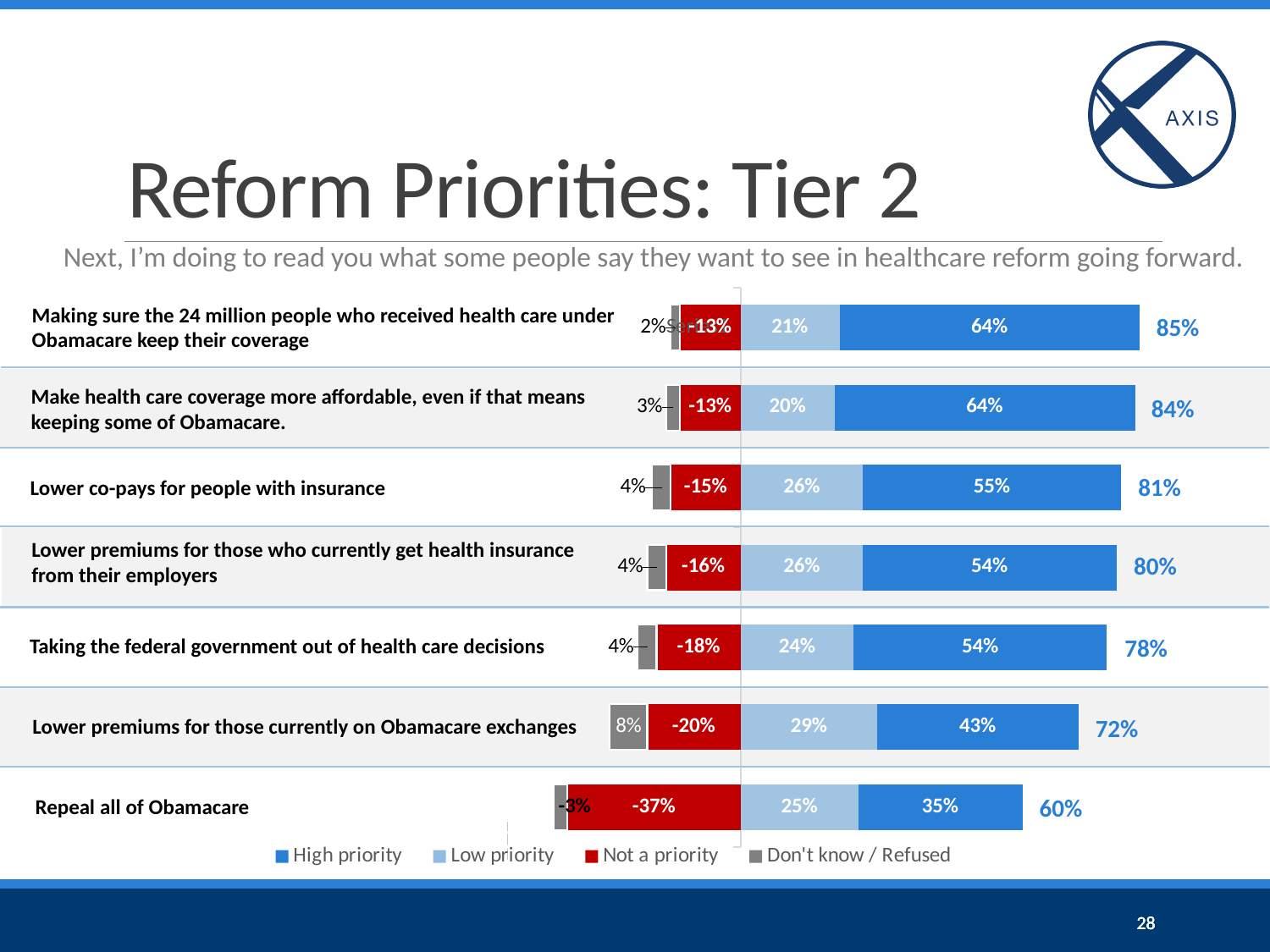

# Reform Priorities: Tier 2
Next, I’m doing to read you what some people say they want to see in healthcare reform going forward.

### Chart

| Category | Low priority | High priority | Not a priority | Don't know / Refused |
|---|---|---|---|---|
|  | 0.21 | 0.64 | -0.13 | -0.02 |
|  | 0.2 | 0.64 | -0.13 | -0.03 |
|  | 0.26 | 0.55 | -0.15 | -0.04 |
|  | 0.26 | 0.54 | -0.16 | -0.04 |
|  | 0.24 | 0.54 | -0.18 | -0.04 |
|  | 0.29 | 0.43 | -0.2 | -0.08 |
|  | 0.25 | 0.35 | -0.37 | -0.03 |
Making sure the 24 million people who received health care under Obamacare keep their coverage
85%

Make health care coverage more affordable, even if that means keeping some of Obamacare.
84%
81%
Lower co-pays for people with insurance

Lower premiums for those who currently get health insurance from their employers
80%
78%
Taking the federal government out of health care decisions

72%
Lower premiums for those currently on Obamacare exchanges
60%
Repeal all of Obamacare

### Chart

| Category | High priority | Low priority | Not a priority | Don't know / Refused |
|---|---|---|---|---|
|  | 0.0 | 0.0 | 0.0 | 0.0 |
28
28
28
28